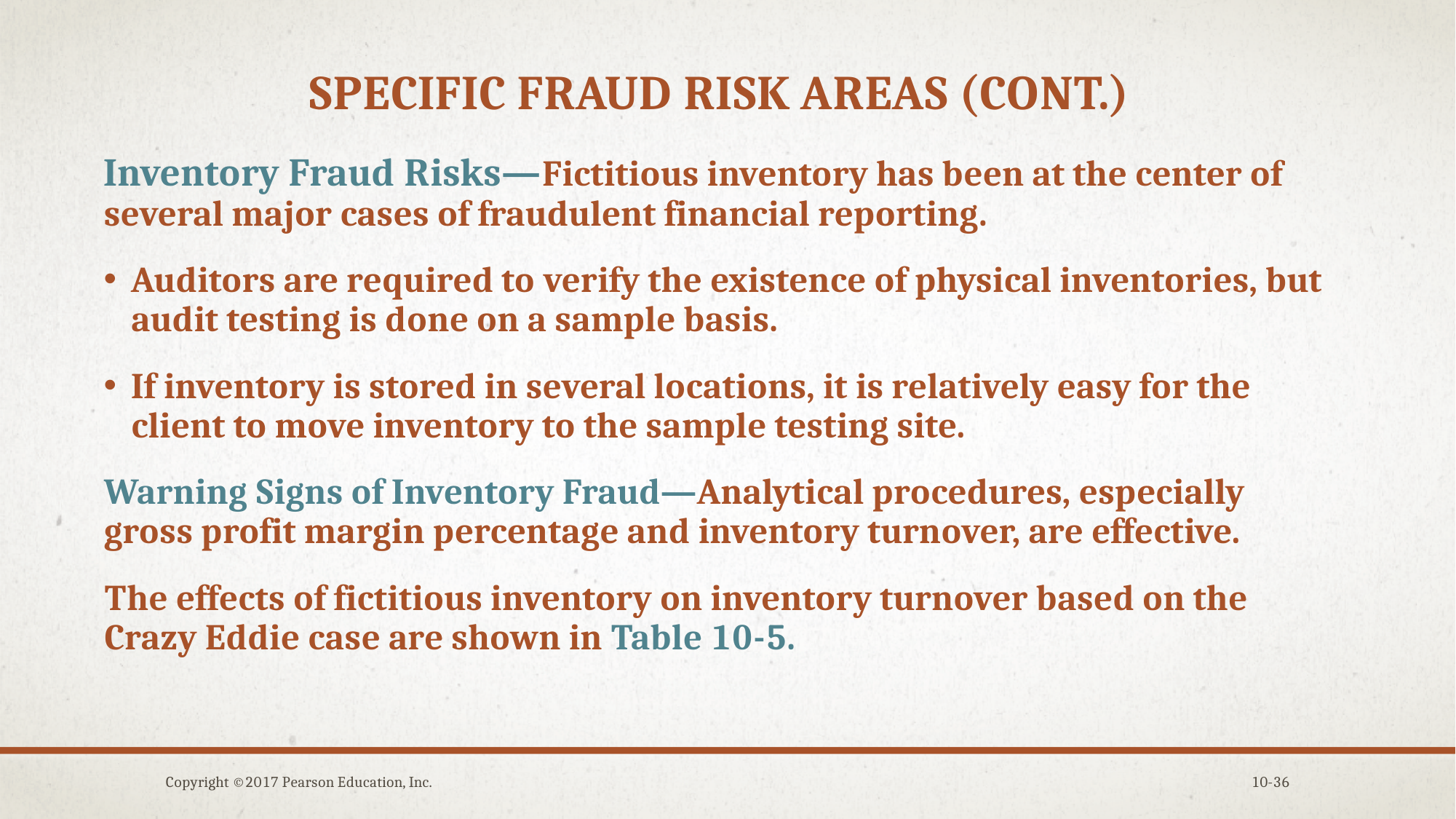

# Specific fraud risk areas (cont.)
Inventory Fraud Risks—Fictitious inventory has been at the center of several major cases of fraudulent financial reporting.
Auditors are required to verify the existence of physical inventories, but audit testing is done on a sample basis.
If inventory is stored in several locations, it is relatively easy for the client to move inventory to the sample testing site.
Warning Signs of Inventory Fraud—Analytical procedures, especially gross profit margin percentage and inventory turnover, are effective.
The effects of fictitious inventory on inventory turnover based on the Crazy Eddie case are shown in Table 10-5.
Copyright ©2017 Pearson Education, Inc.
10-36